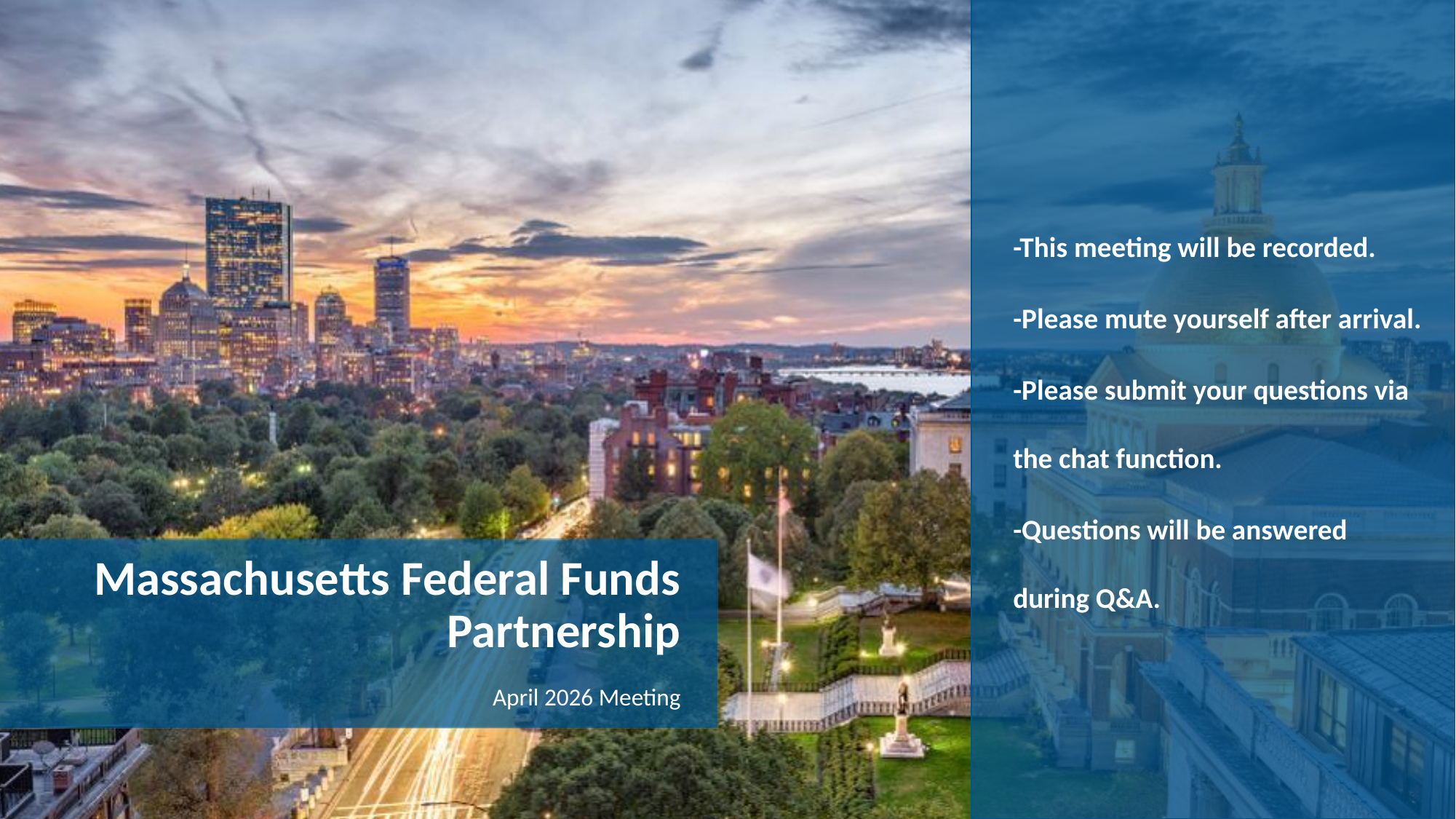

-This meeting will be recorded. ​
-Please mute yourself after arrival.
-Please submit your questions via the chat function.
-Questions will be answered during Q&A.

# Massachusetts Federal Funds Partnership
April 2026 Meeting